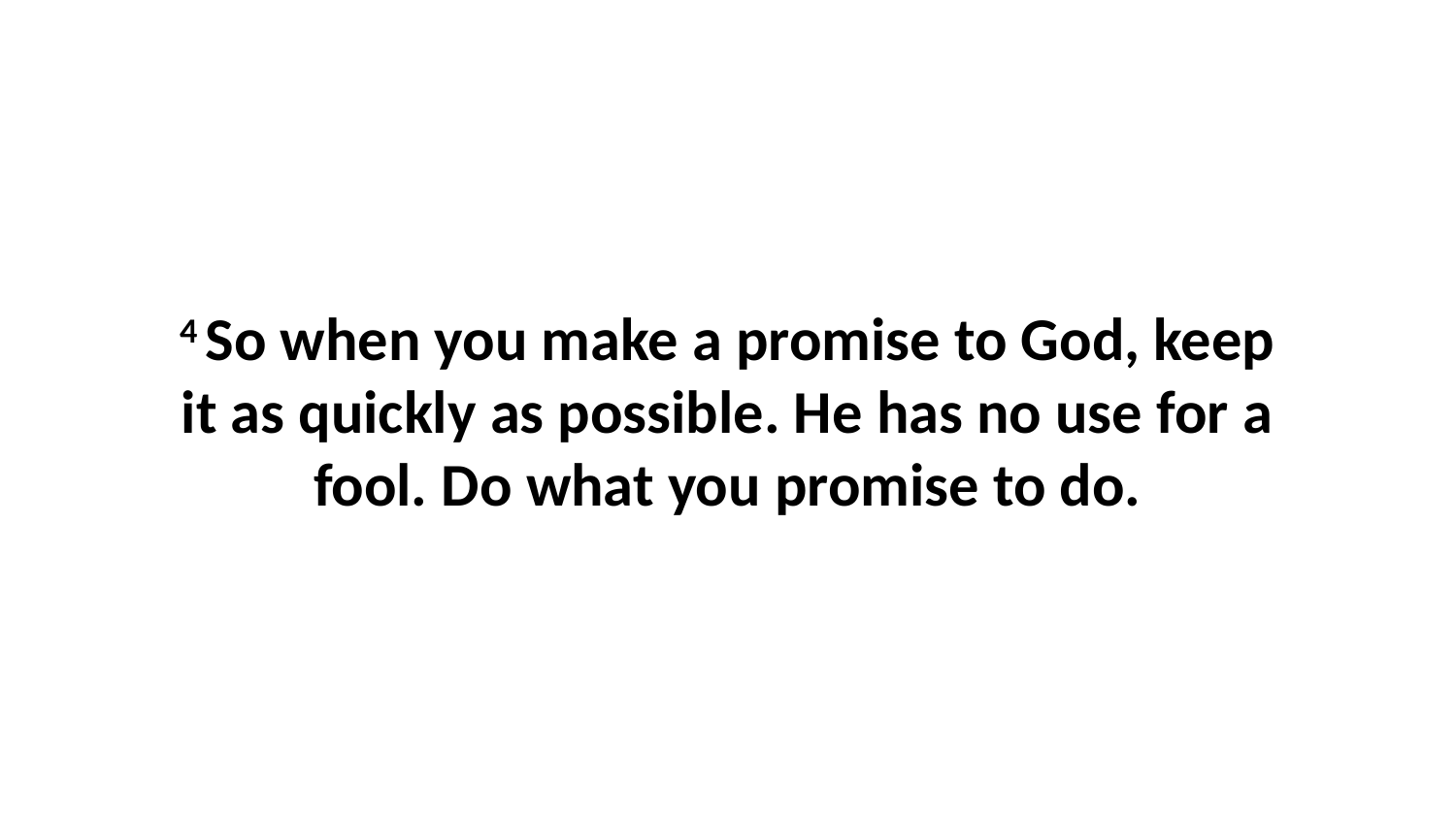

4 So when you make a promise to God, keep it as quickly as possible. He has no use for a fool. Do what you promise to do.